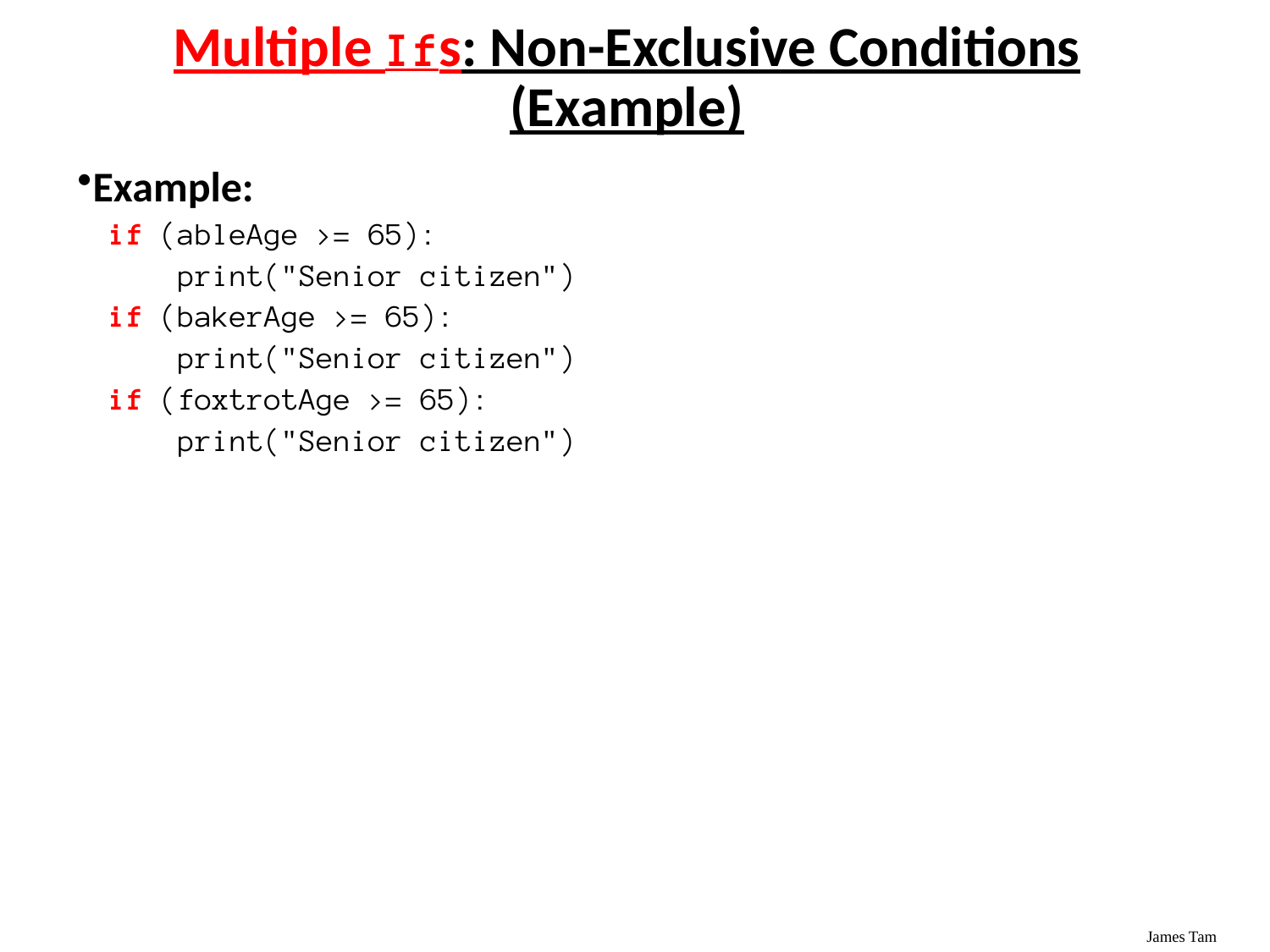

Multiple Ifs: Non-Exclusive Conditions (Example)
Example:
if (ableAge >= 65):
    print("Senior citizen")
if (bakerAge >= 65):
    print("Senior citizen")
if (foxtrotAge >= 65):
    print("Senior citizen")